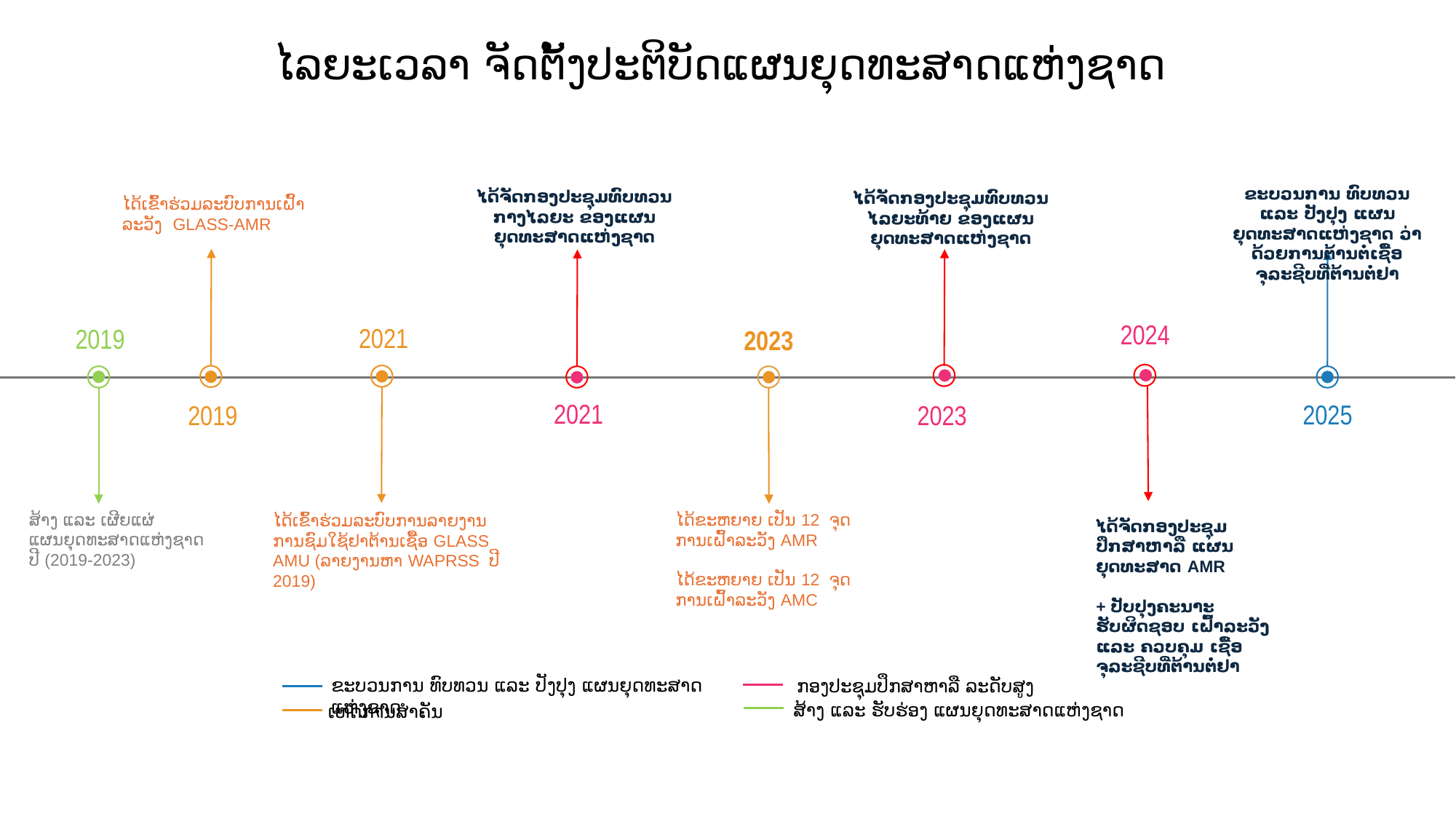

# ໄລຍະເວລາ ຈັດຕັ້ງປະຕິບັດແຜນຍຸດທະສາດແຫ່ງຊາດ
ຂະບວນການ ທົບທວນ ແລະ ປັງປຸງ ແຜນຍຸດທະສາດແຫ່ງຊາດ ວ່າດ້ວຍການຕ້ານຕໍ່ເຊື້ອຈຸລະຊີບທີ່ຕ້ານຕໍ່ຢາ
ໄດ້ຈັດກອງປະຊຸມທົບທວນ ກາງໄລຍະ ຂອງແຜນຍຸດທະສາດແຫ່ງຊາດ
ໄດ້ຈັດກອງປະຊຸມທົບທວນ ໄລຍະທ້າຍ ຂອງແຜນຍຸດທະສາດແຫ່ງຊາດ
ໄດ້ເຂົ້າຮ່ວມລະບົບການເຝົ້າລະວັງ  GLASS-AMR
2024
2021
2019
2023

2021
2025
2023
2019
ສ້າງ ແລະ ເຜີຍແຜ່
ແຜນຍຸດທະສາດແຫ່ງຊາດ
ປີ (2019-2023)
ໄດ້ຂະຫຍາຍ ເປັນ 12  ຈຸດການເຝົ້າລະວັງ AMR

ໄດ້ຂະຫຍາຍ ເປັນ 12  ຈຸດການເຝົ້າລະວັງ AMC
ໄດ້ເຂົ້າຮ່ວມລະບົບການລາຍງານ ການຊົມໃຊ້ຢາຕ້ານເຊື້ອ GLASS AMU (ລາຍງານຫາ WAPRSS  ປີ 2019)

ໄດ້ຈັດກອງປະຊຸມປຶກສາຫາລື ແຜນຍຸດທະສາດ AMR

+ ປັບປຸງຄະນາະຮັບຜິດຊອບ ເຝົ້າລະວັງ ແລະ ຄວບຄຸມ ເຊື້ອຈຸລະຊີບທີ່ຕ້ານຕໍ່ຢາ
ຂະບວນການ ທົບທວນ ແລະ ປັງປຸງ ແຜນຍຸດທະສາດ ແຫ່ງຊາດ
ກອງປະຊຸມປຶກສາຫາລື ລະດັບສູງ
ສ້າງ ແລະ ຮັບຮ່ອງ ແຜນຍຸດທະສາດແຫ່ງຊາດ
ເຫດການສໍາຄັນ